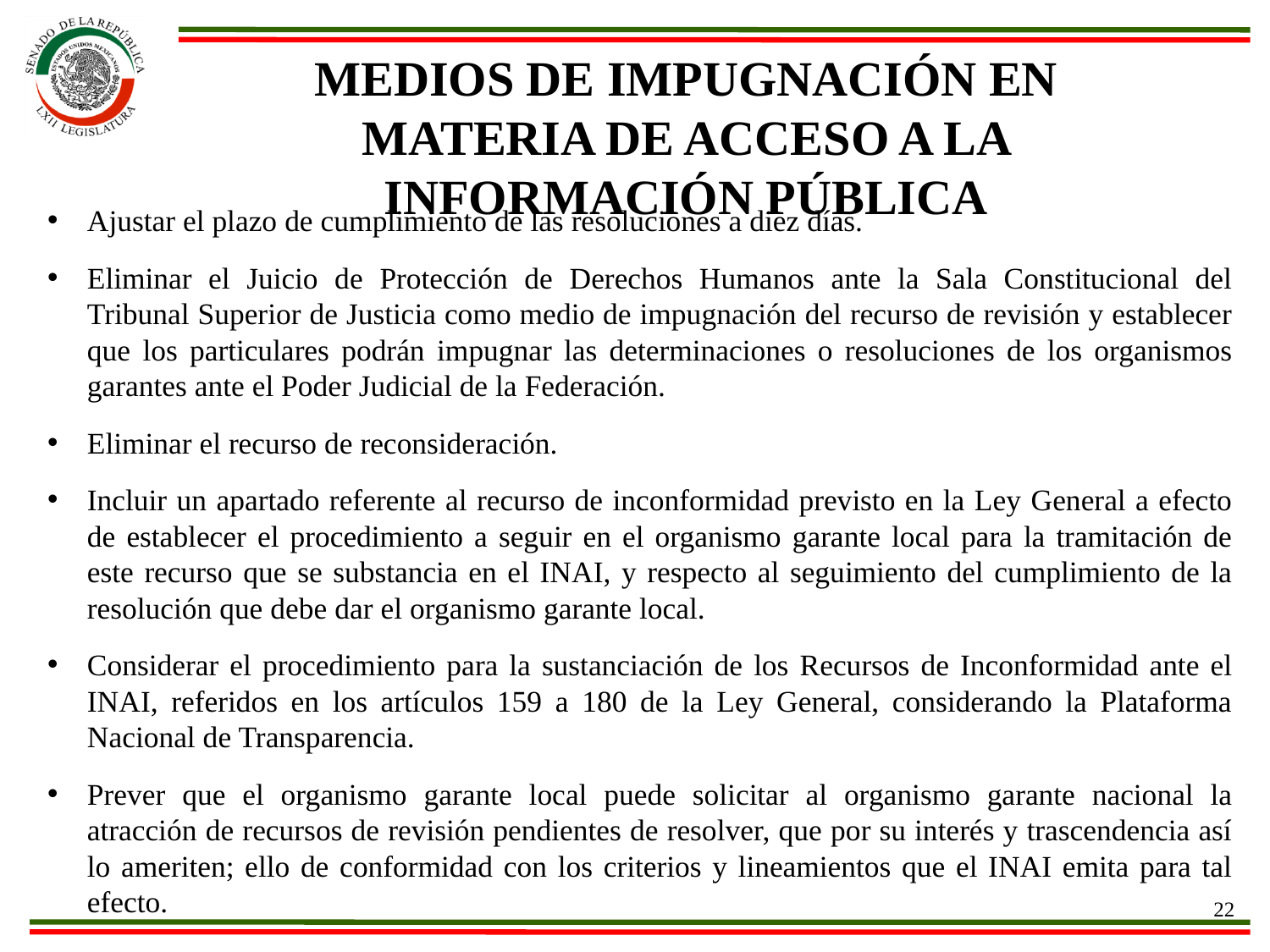

Medios de impugnación en materia de acceso a la información pública
Ajustar el plazo de cumplimiento de las resoluciones a diez días.
Eliminar el Juicio de Protección de Derechos Humanos ante la Sala Constitucional del Tribunal Superior de Justicia como medio de impugnación del recurso de revisión y establecer que los particulares podrán impugnar las determinaciones o resoluciones de los organismos garantes ante el Poder Judicial de la Federación.
Eliminar el recurso de reconsideración.
Incluir un apartado referente al recurso de inconformidad previsto en la Ley General a efecto de establecer el procedimiento a seguir en el organismo garante local para la tramitación de este recurso que se substancia en el INAI, y respecto al seguimiento del cumplimiento de la resolución que debe dar el organismo garante local.
Considerar el procedimiento para la sustanciación de los Recursos de Inconformidad ante el INAI, referidos en los artículos 159 a 180 de la Ley General, considerando la Plataforma Nacional de Transparencia.
Prever que el organismo garante local puede solicitar al organismo garante nacional la atracción de recursos de revisión pendientes de resolver, que por su interés y trascendencia así lo ameriten; ello de conformidad con los criterios y lineamientos que el INAI emita para tal efecto.
22